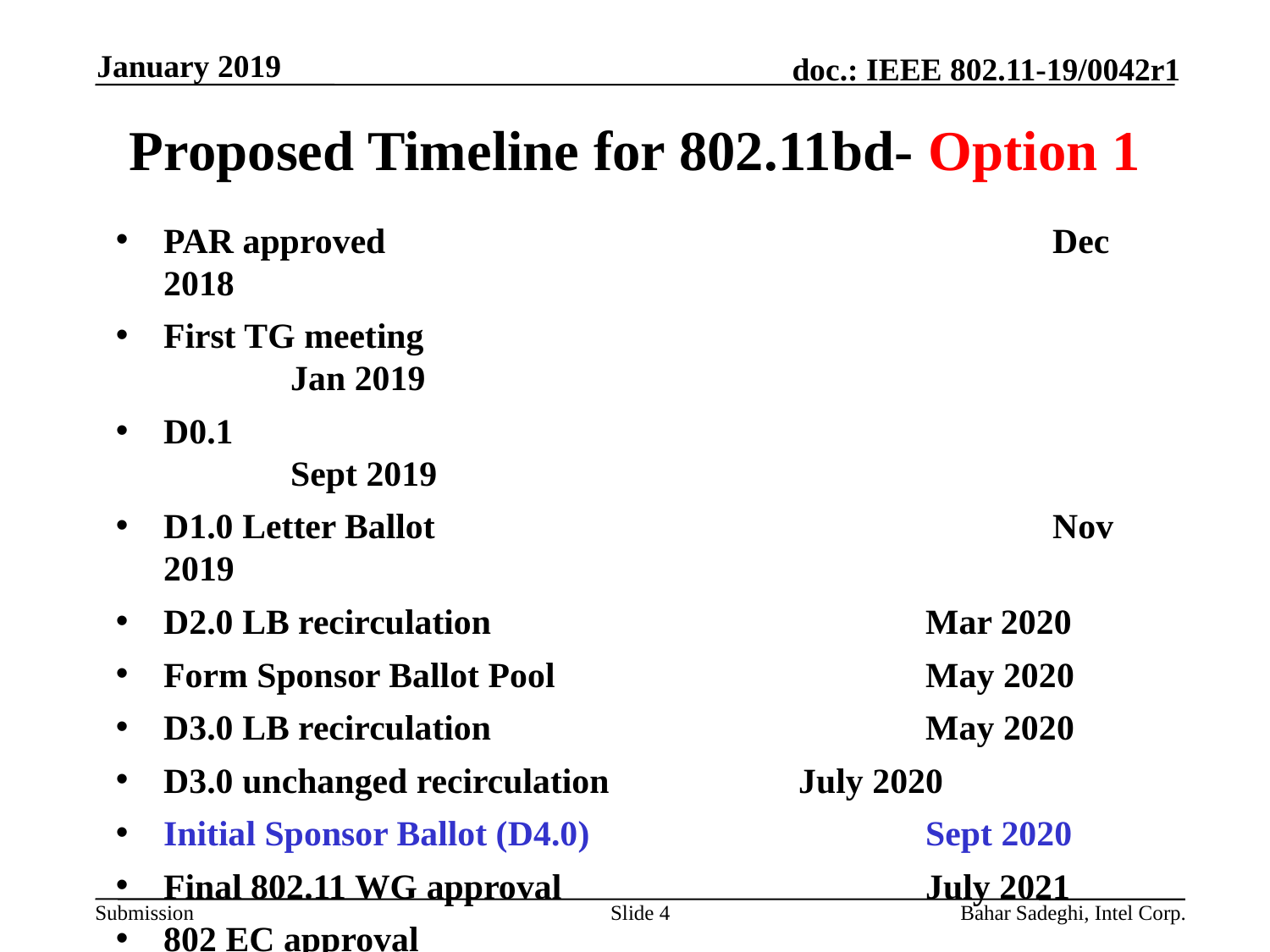

January 2019
# Proposed Timeline for 802.11bd- Option 1
PAR approved						Dec 2018
First TG meeting						Jan 2019
D0.1 								Sept 2019
D1.0 Letter Ballot					Nov 2019
D2.0 LB recirculation				Mar 2020
Form Sponsor Ballot Pool			May 2020
D3.0 LB recirculation				May 2020
D3.0 unchanged recirculation 		July 2020
Initial Sponsor Ballot (D4.0)			Sept 2020
Final 802.11 WG approval			July 2021
802 EC approval						July 2021
RevCom and SASB approval			Sept 2021

Slide 4
Bahar Sadeghi, Intel Corp.